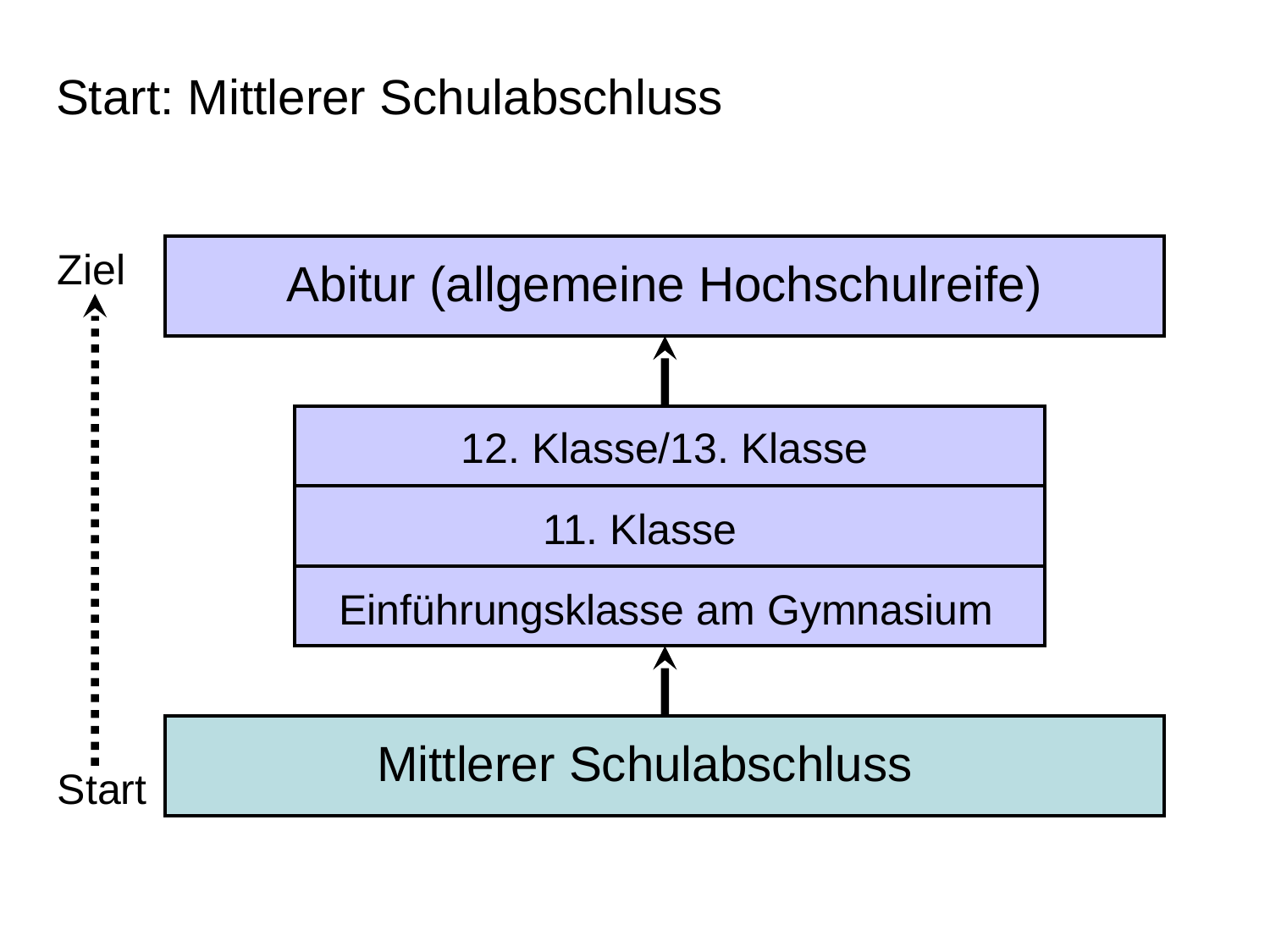

# Start: Mittlerer Schulabschluss
Ziel

Start

Abitur (allgemeine Hochschulreife)

  12. Klasse/13. Klasse

11. Klasse

 Einführungsklasse am Gymnasium

Mittlerer Schulabschluss